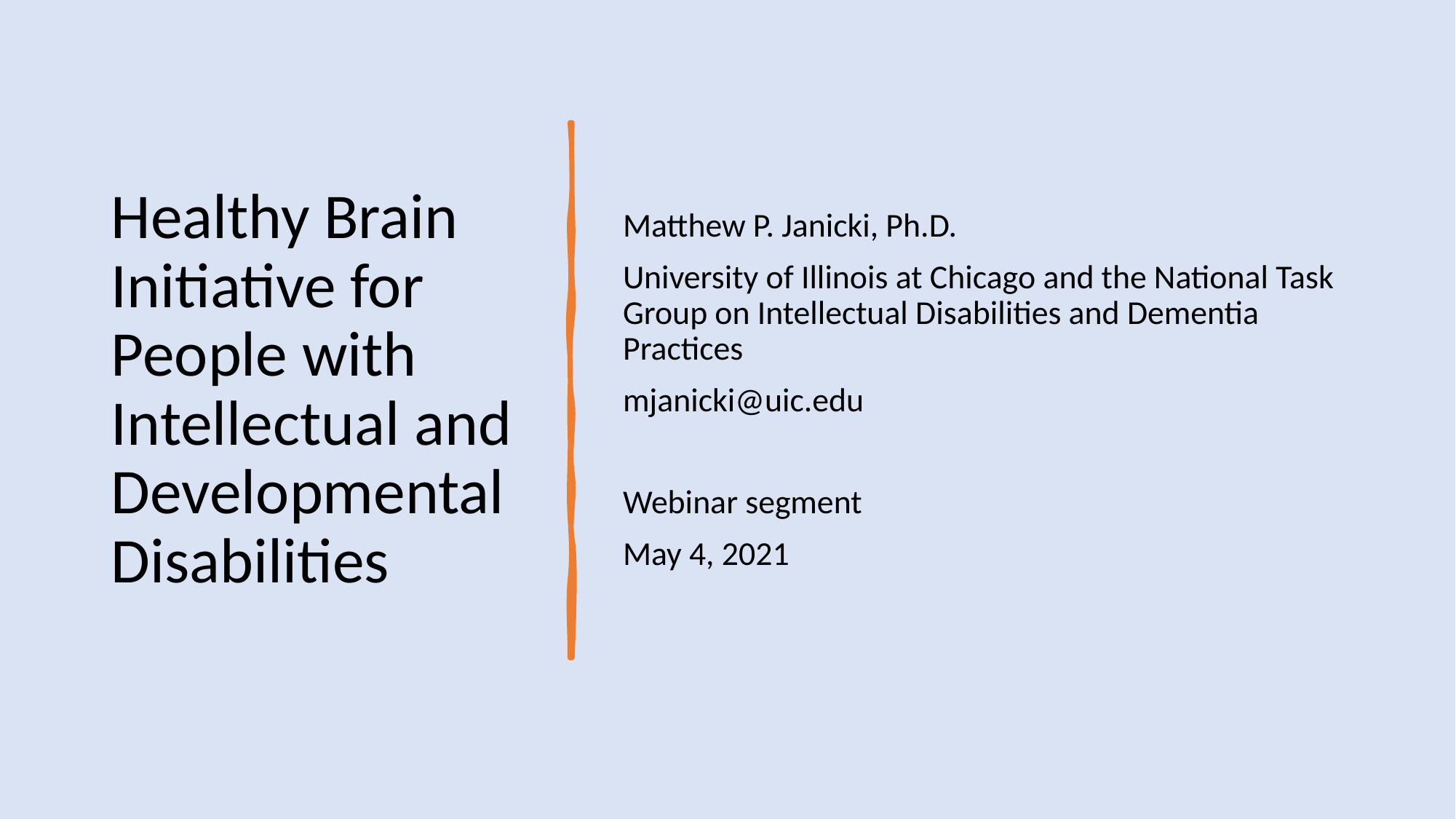

# Healthy Brain Initiative for People with Intellectual and Developmental Disabilities
Matthew P. Janicki, Ph.D.
University of Illinois at Chicago and the National Task Group on Intellectual Disabilities and Dementia Practices
mjanicki@uic.edu

Webinar segment
May 4, 2021